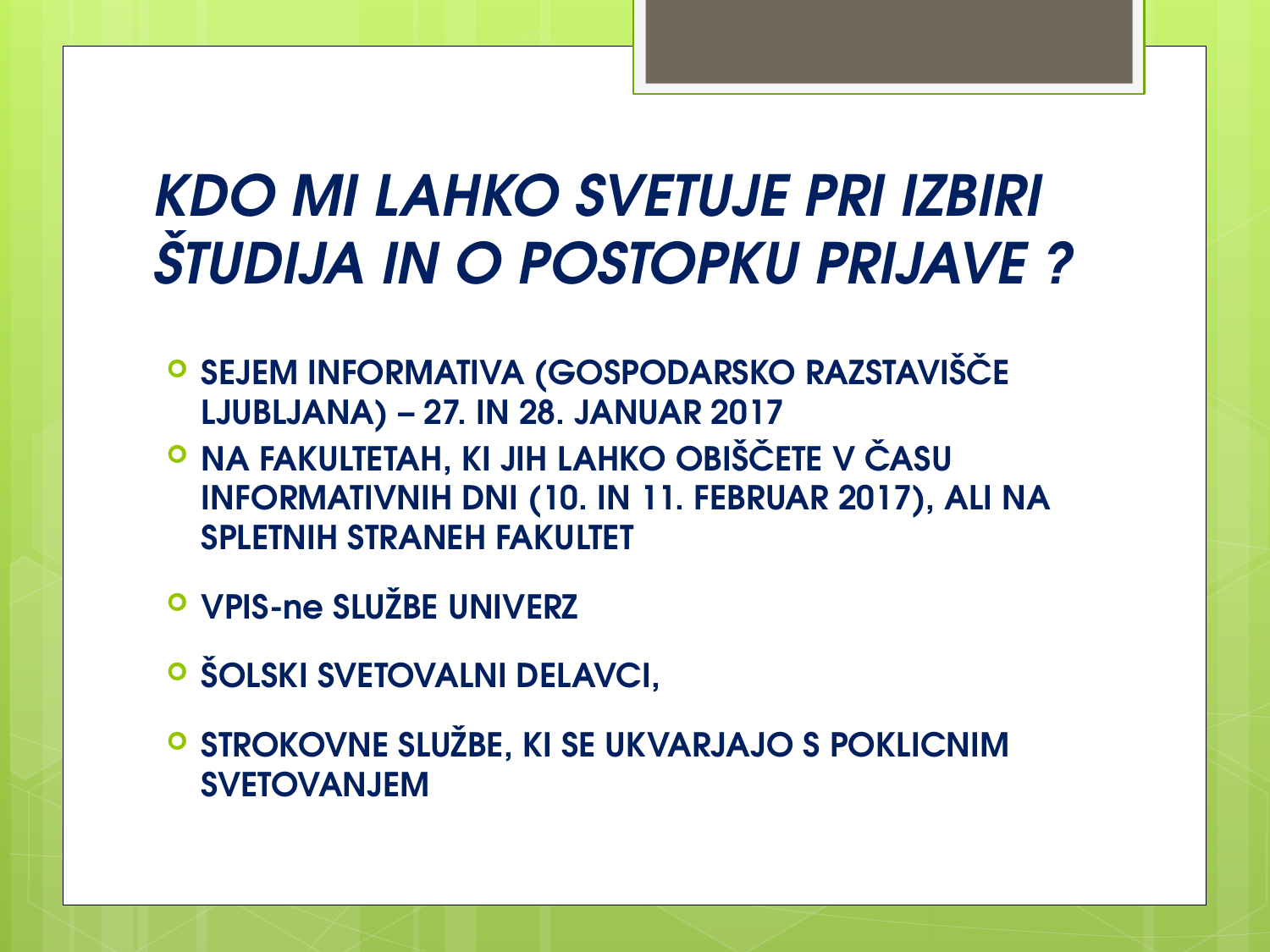

# KDO MI LAHKO SVETUJE PRI IZBIRI ŠTUDIJA IN O POSTOPKU PRIJAVE ?

SEJEM INFORMATIVA (GOSPODARSKO RAZSTAVIŠČE LJUBLJANA) – 27. IN 28. JANUAR 2017
NA FAKULTETAH, KI JIH LAHKO OBIŠČETE V ČASU INFORMATIVNIH DNI (10. IN 11. FEBRUAR 2017), ALI NA SPLETNIH STRANEH FAKULTET

VPIS-ne SLUŽBE UNIVERZ

ŠOLSKI SVETOVALNI DELAVCI,

STROKOVNE SLUŽBE, KI SE UKVARJAJO S POKLICNIM SVETOVANJEM